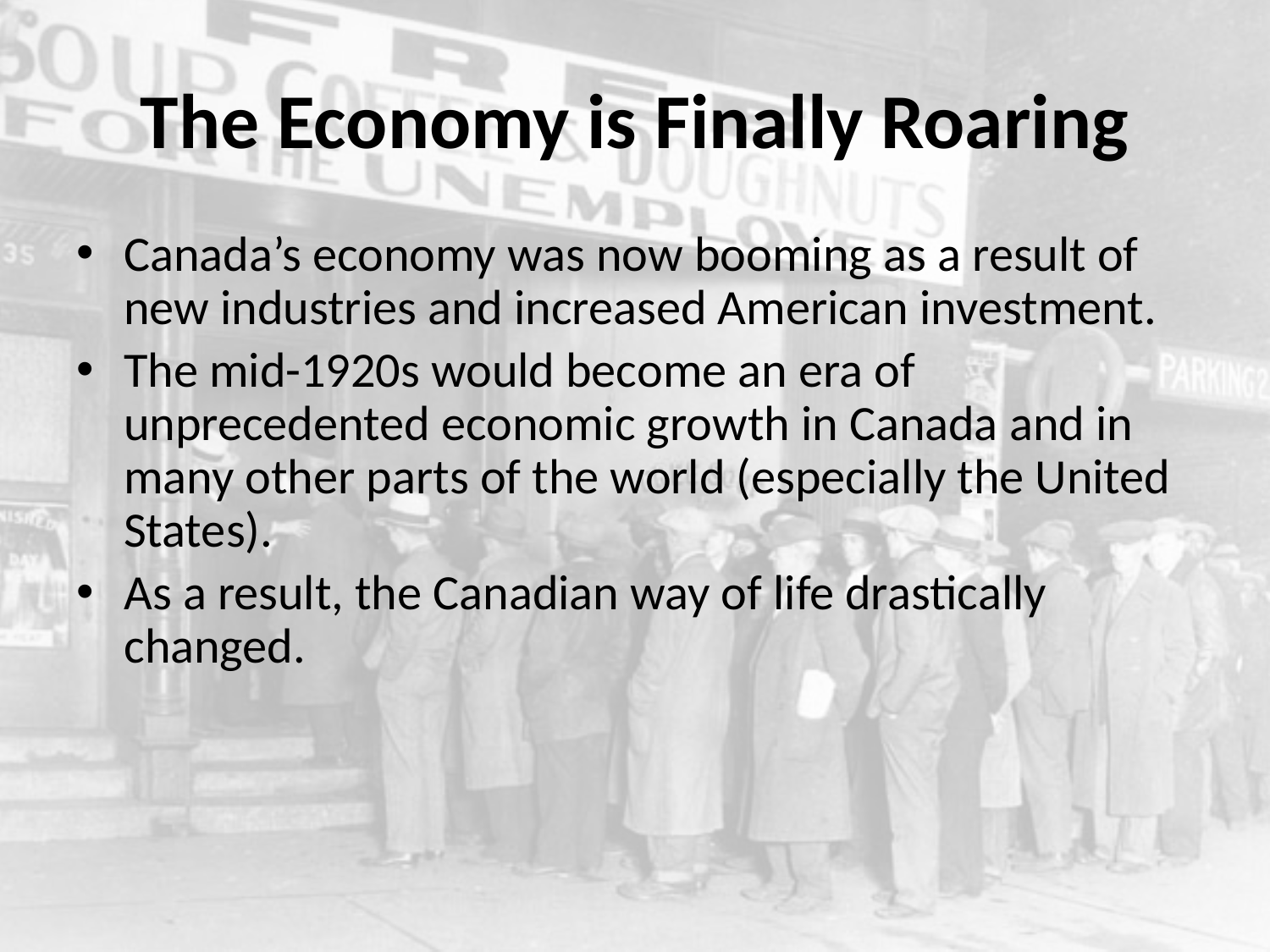

# The Economy is Finally Roaring
Canada’s economy was now booming as a result of new industries and increased American investment.
The mid-1920s would become an era of unprecedented economic growth in Canada and in many other parts of the world (especially the United States).
As a result, the Canadian way of life drastically changed.